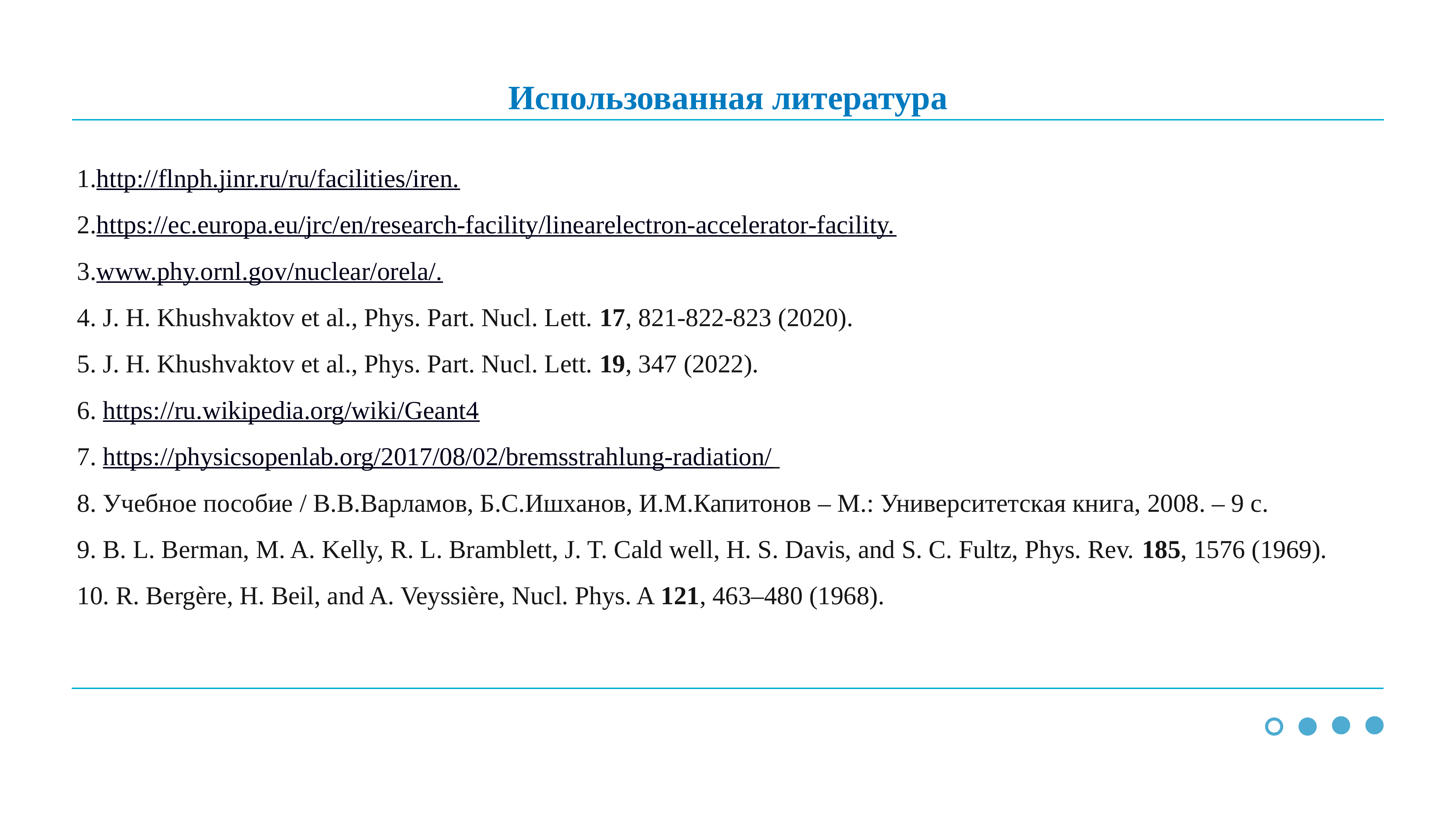

Использованная литература

http://flnph.jinr.ru/ru/facilities/iren.
https://ec.europa.eu/jrc/en/research-facility/linearelectron-accelerator-facility.
www.phy.ornl.gov/nuclear/orela/.
4. J. H. Khushvaktov et al., Phys. Part. Nucl. Lett. 17, 821-822-823 (2020).
5. J. H. Khushvaktov et al., Phys. Part. Nucl. Lett. 19, 347 (2022).
6. https://ru.wikipedia.org/wiki/Geant4
7. https://physicsopenlab.org/2017/08/02/bremsstrahlung-radiation/
8. Учебное пособие / В.В.Варламов, Б.С.Ишханов, И.М.Капитонов – М.: Университетская книга, 2008. – 9 с.
9. B. L. Berman, M. A. Kelly, R. L. Bramblett, J. T. Cald well, H. S. Davis, and S. C. Fultz, Phys. Rev. 185, 1576 (1969).
10. R. Bergère, H. Beil, and A. Veyssière, Nucl. Phys. A 121, 463–480 (1968).

16